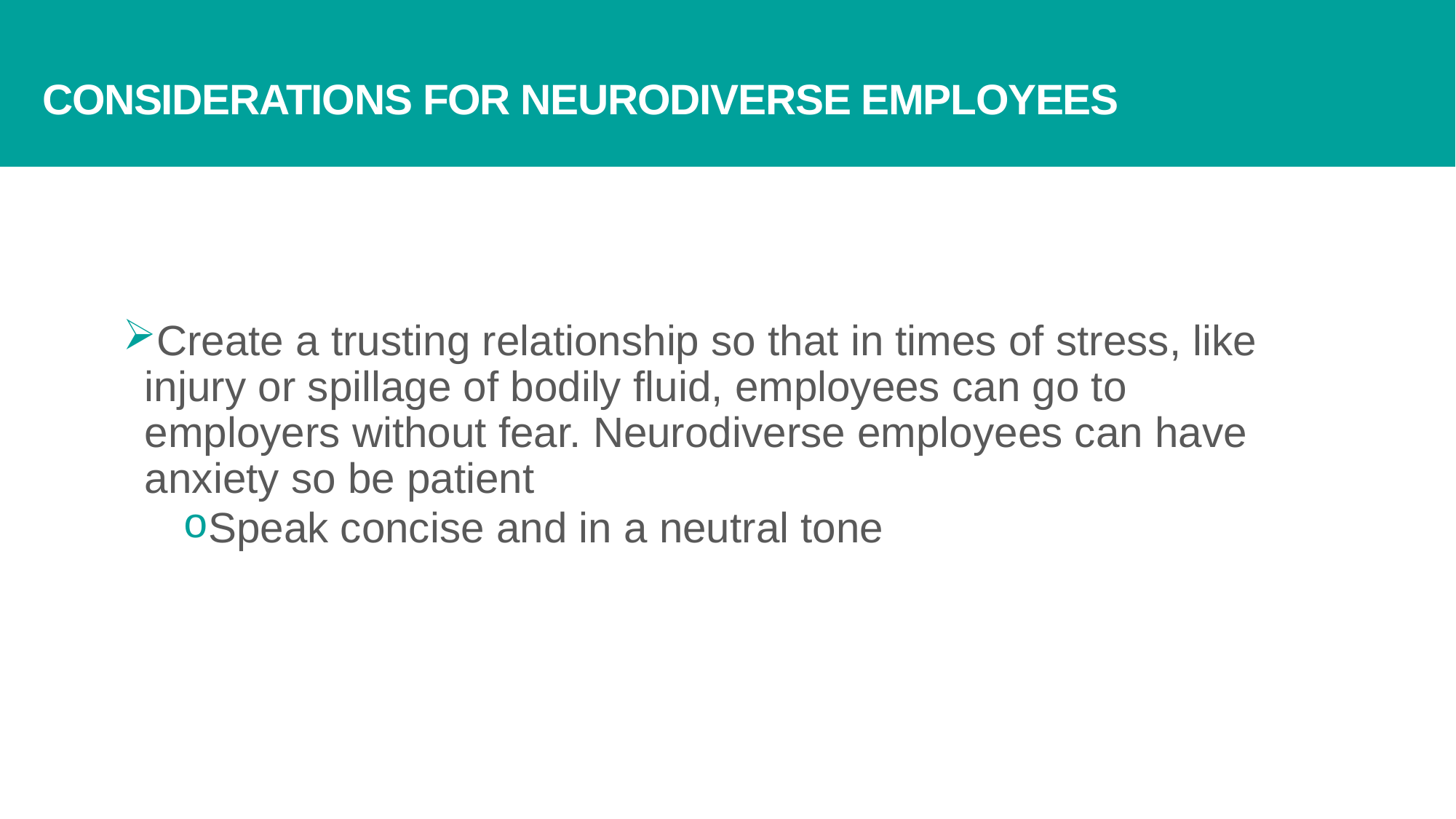

# CONSIDERATIONS FOR NEURODIVERSE EMPLOYEES

Create a trusting relationship so that in times of stress, like injury or spillage of bodily fluid, employees can go to employers without fear. Neurodiverse employees can have anxiety so be patient
Speak concise and in a neutral tone